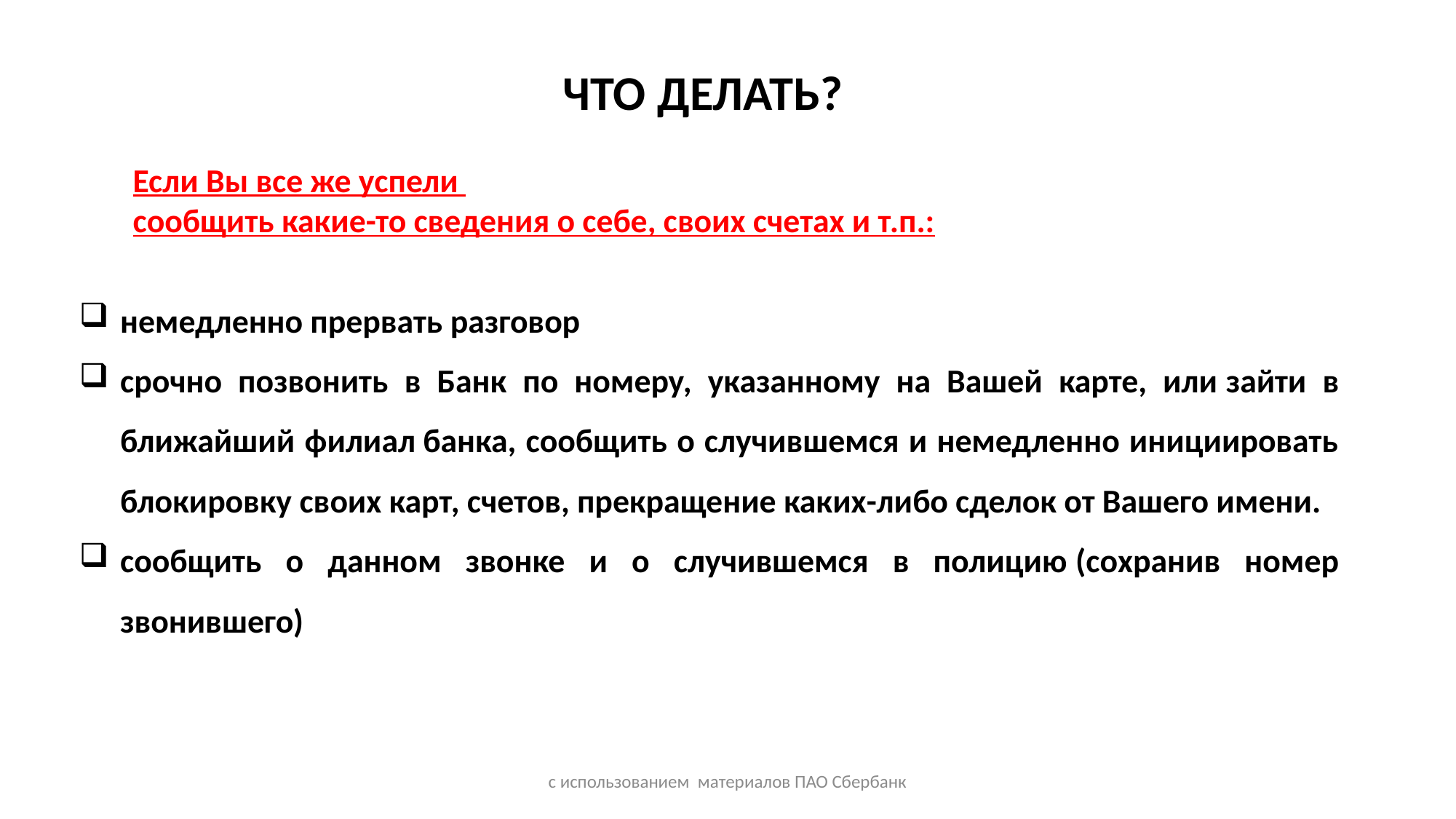

ЧТО ДЕЛАТЬ?

Если Вы все же успели
сообщить какие-то сведения о себе, своих счетах и т.п.:

немедленно прервать разговор
срочно позвонить в Банк по номеру, указанному на Вашей карте, или зайти в ближайший филиал банка, сообщить о случившемся и немедленно инициировать блокировку своих карт, счетов, прекращение каких-либо сделок от Вашего имени.
сообщить о данном звонке и о случившемся в полицию (сохранив номер звонившего)
с использованием  материалов ПАО Сбербанк